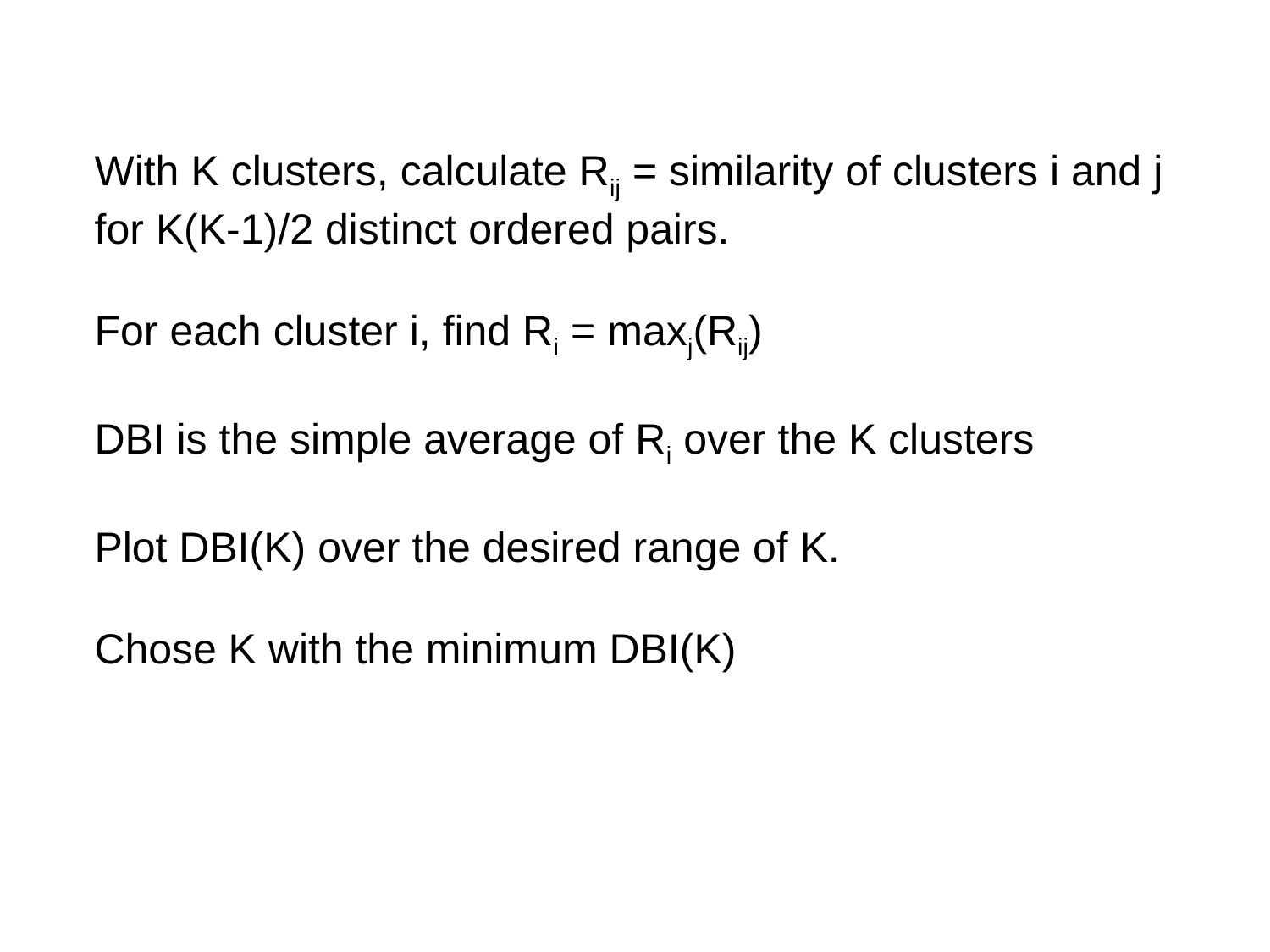

With K clusters, calculate Rij = similarity of clusters i and j
for K(K-1)/2 distinct ordered pairs.

For each cluster i, find Ri = maxj(Rij)

DBI is the simple average of Ri over the K clusters

Plot DBI(K) over the desired range of K.

Chose K with the minimum DBI(K)